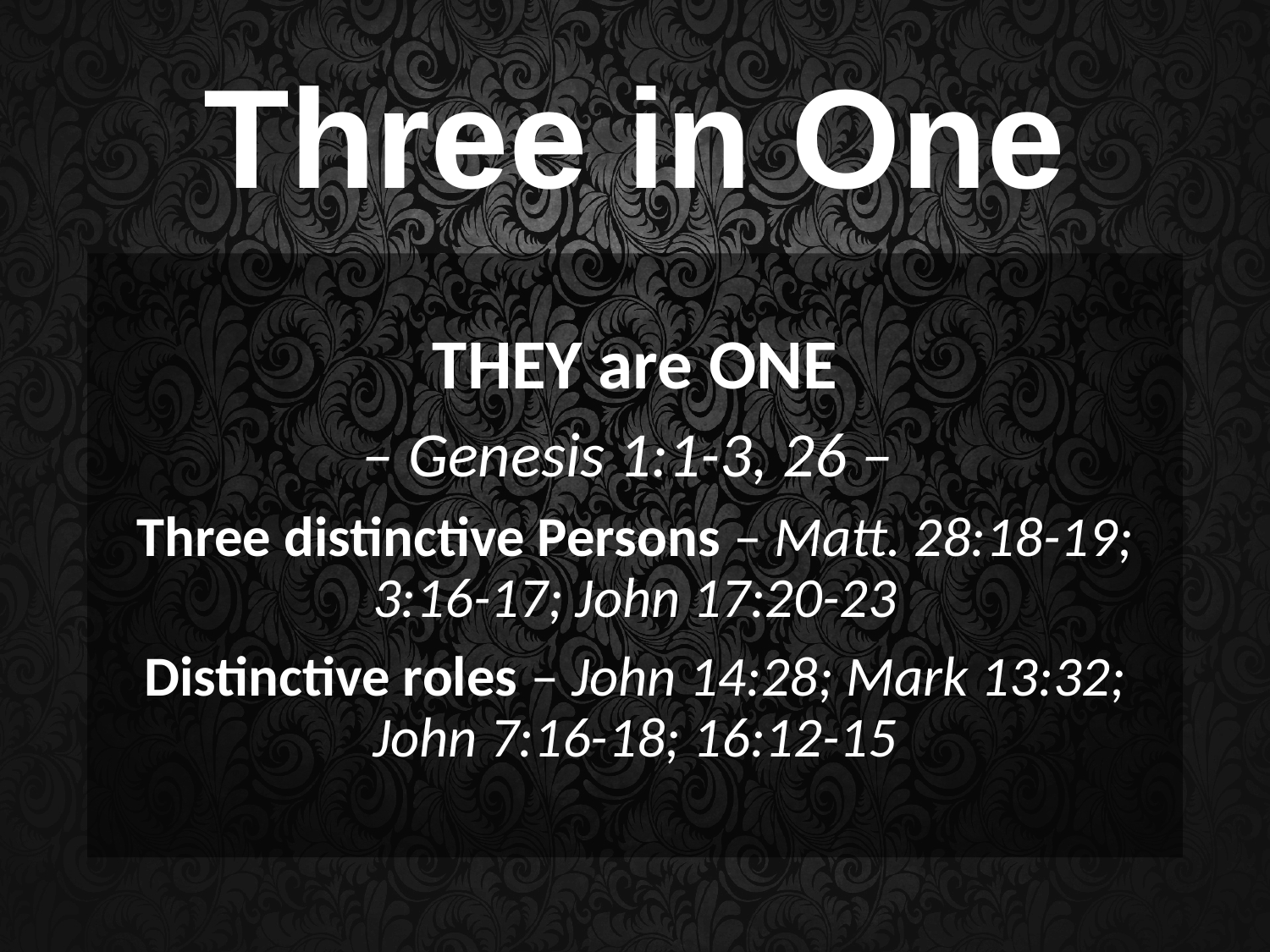

# Three in One

THEY are ONE
– Genesis 1:1-3, 26 –
Three distinctive Persons – Matt. 28:18-19; 3:16-17; John 17:20-23
Distinctive roles – John 14:28; Mark 13:32; John 7:16-18; 16:12-15